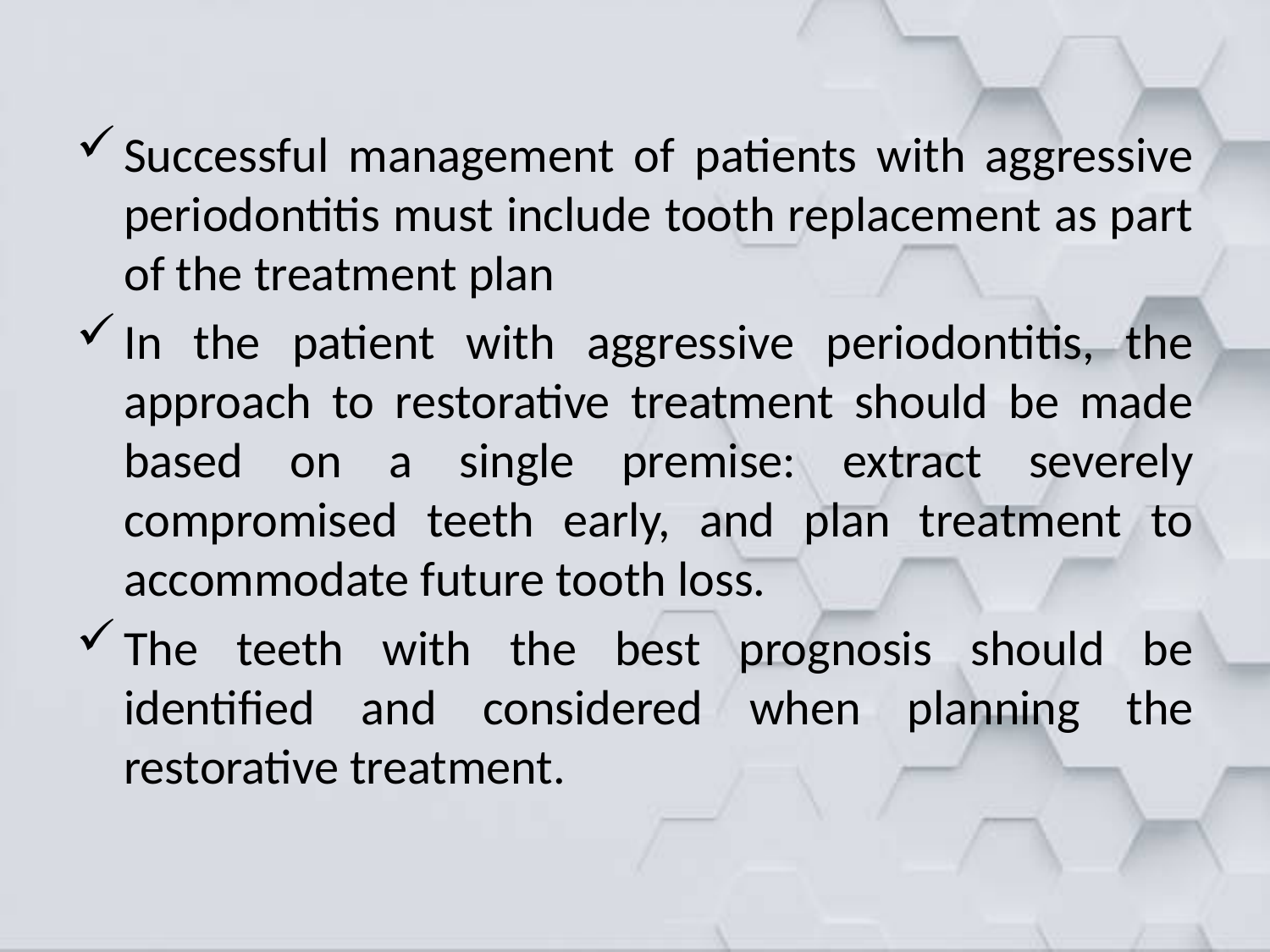

Successful management of patients with aggressive periodontitis must include tooth replacement as part of the treatment plan
In the patient with aggressive periodontitis, the approach to restorative treatment should be made based on a single premise: extract severely compromised teeth early, and plan treatment to accommodate future tooth loss.
The teeth with the best prognosis should be identified and considered when planning the restorative treatment.